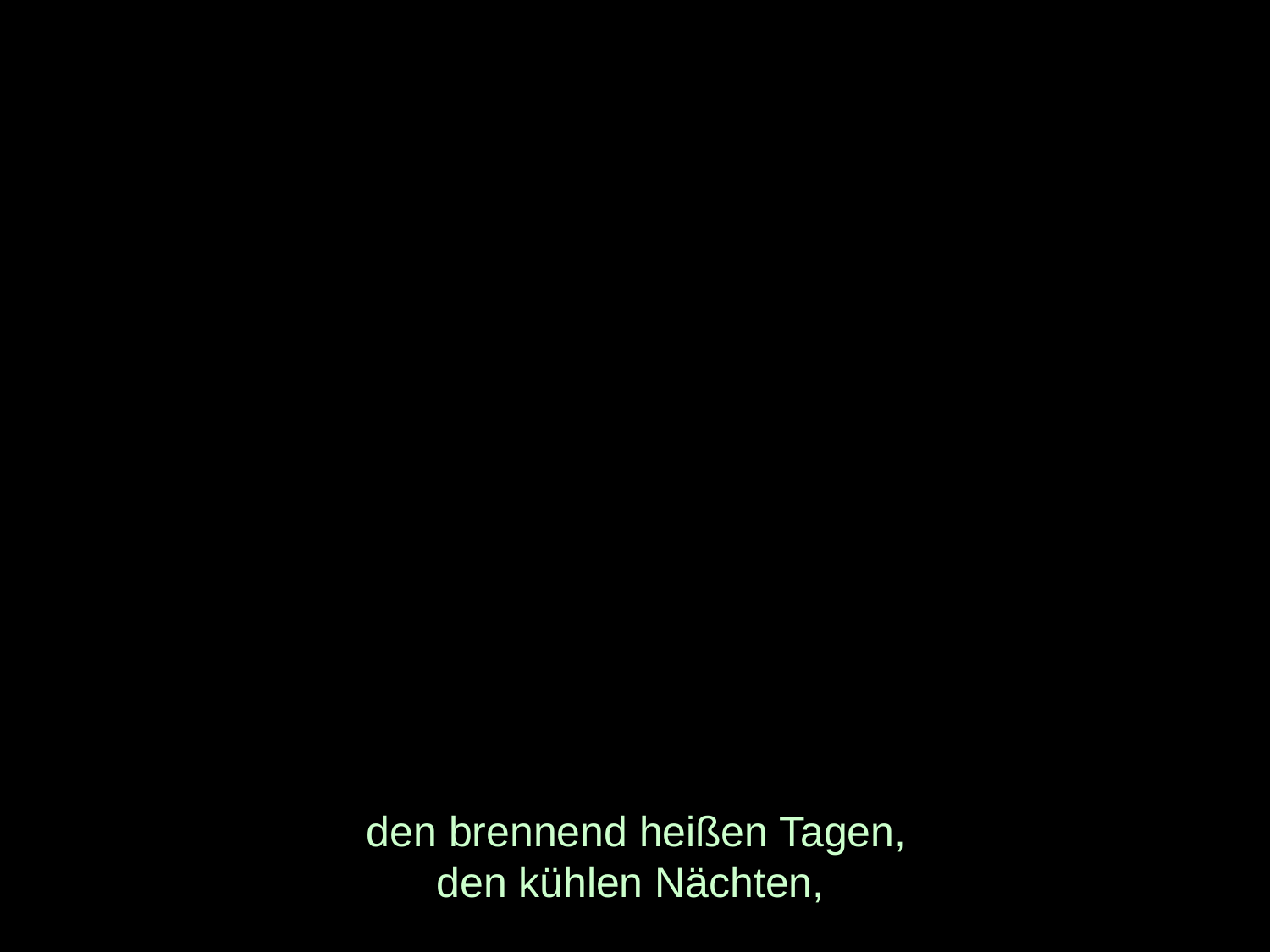

# den brennend heißen Tagen, den kühlen Nächten,